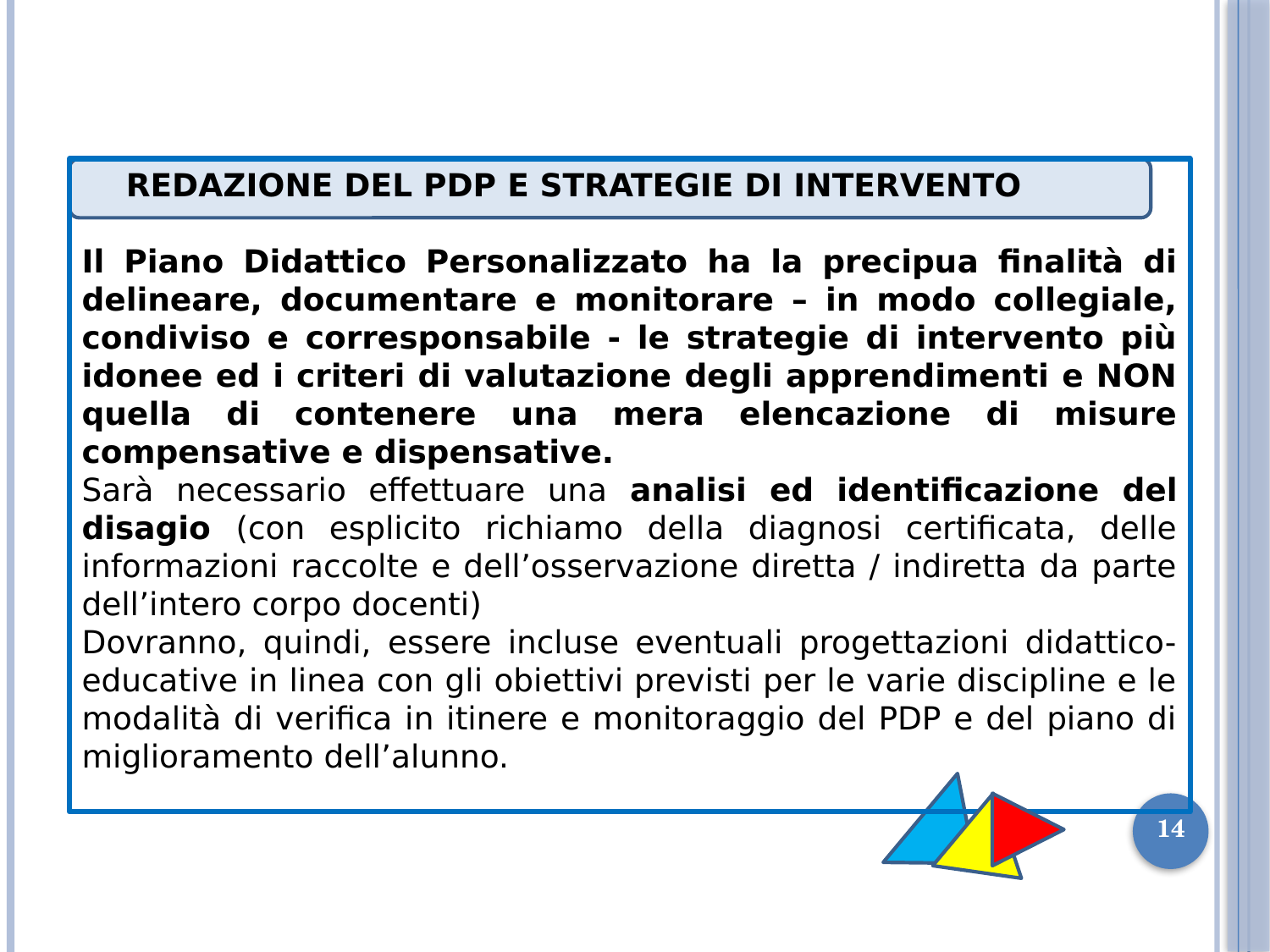

REDAZIONE DEL PDP E STRATEGIE DI INTERVENTO

Il Piano Didattico Personalizzato ha la precipua finalità di delineare, documentare e monitorare – in modo collegiale, condiviso e corresponsabile - le strategie di intervento più idonee ed i criteri di valutazione degli apprendimenti e NON quella di contenere una mera elencazione di misure compensative e dispensative.
Sarà necessario effettuare una analisi ed identificazione del disagio (con esplicito richiamo della diagnosi certificata, delle informazioni raccolte e dell’osservazione diretta / indiretta da parte dell’intero corpo docenti)
Dovranno, quindi, essere incluse eventuali progettazioni didattico-educative in linea con gli obiettivi previsti per le varie discipline e le modalità di verifica in itinere e monitoraggio del PDP e del piano di miglioramento dell’alunno.

14